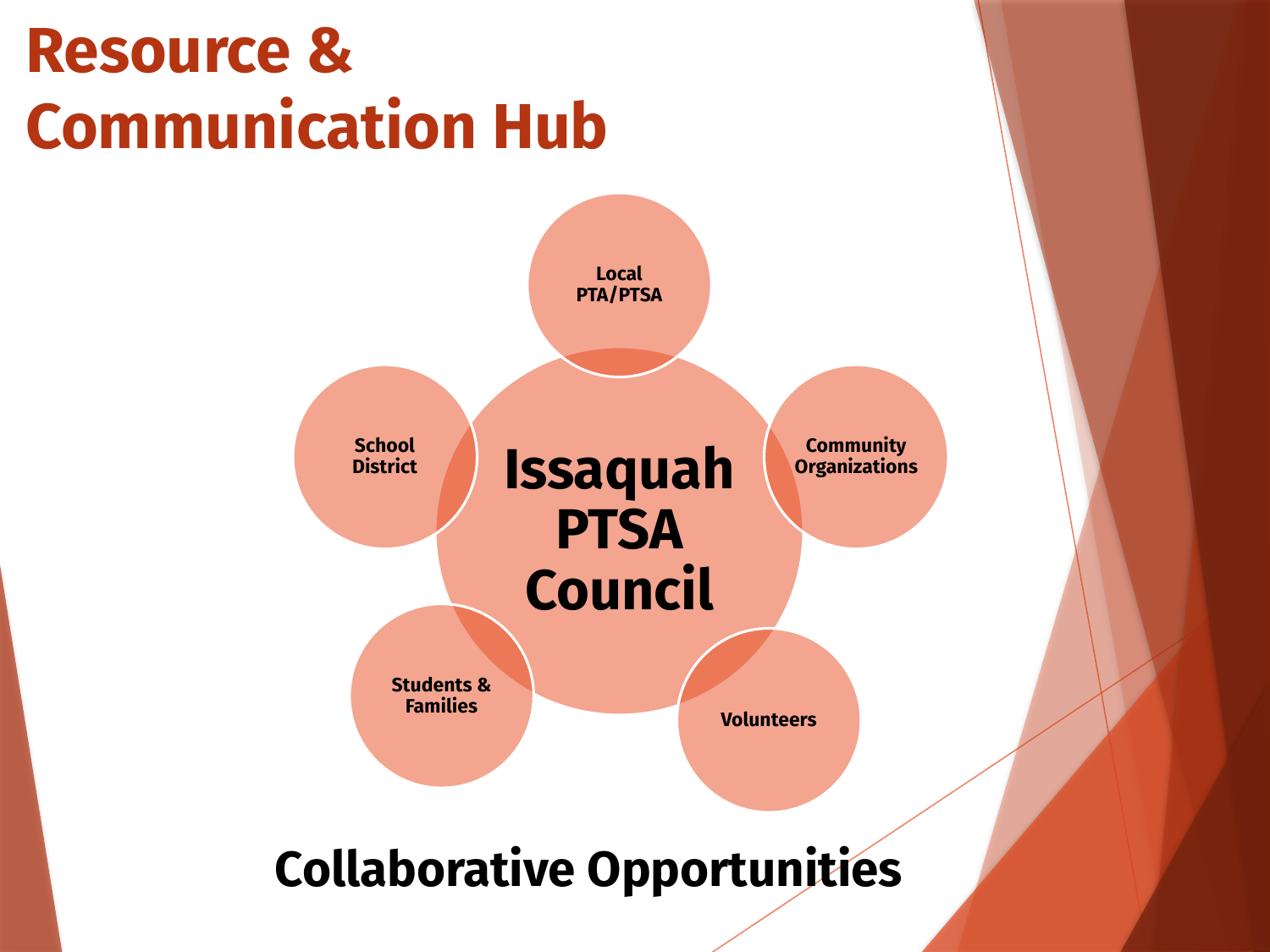

# Resource & Communication Hub
Issaquah PTSA Council
Local PTA/PTSA
Community Organizations
Volunteers
Students & Families
School District
Collaborative Opportunities